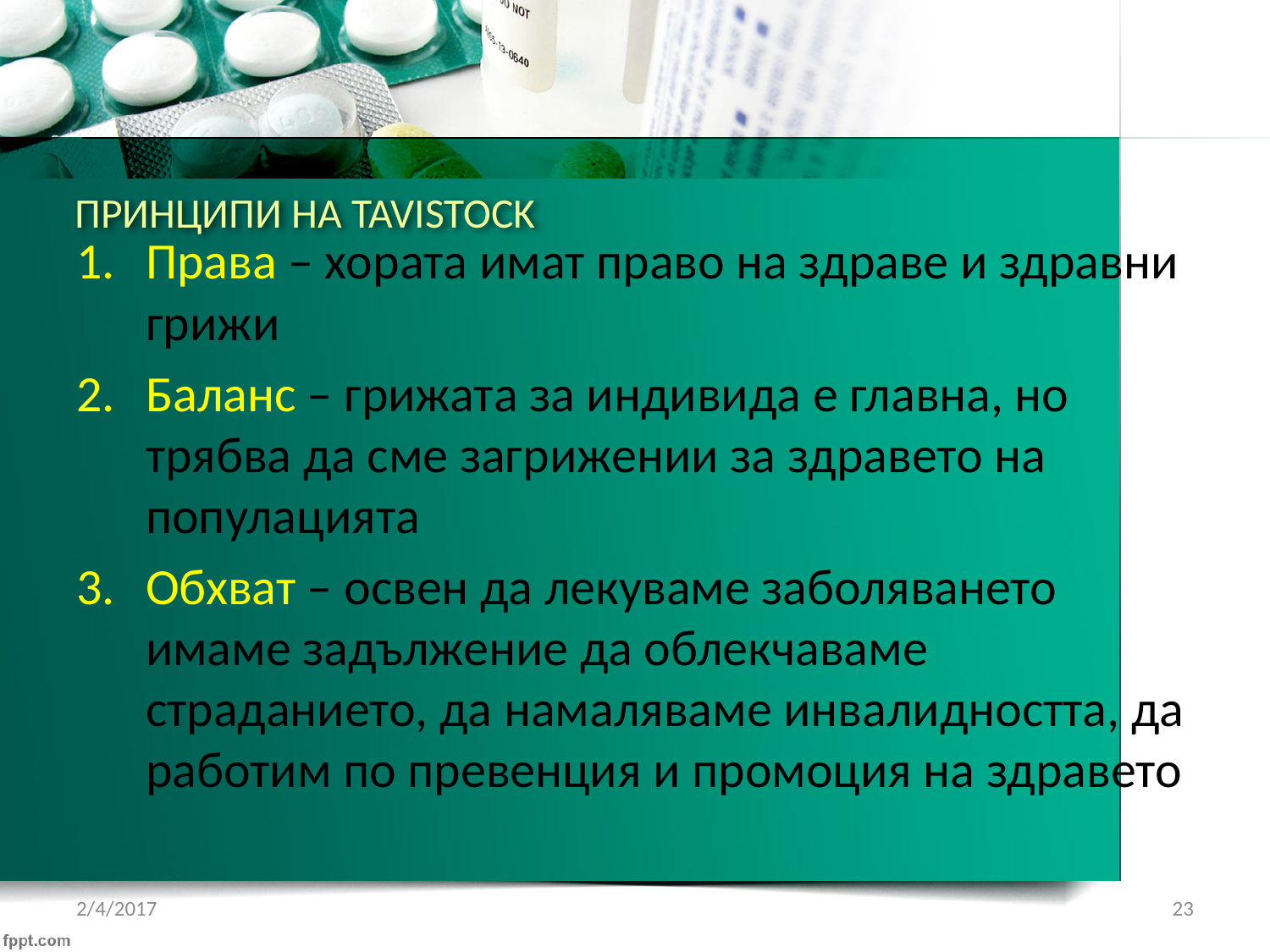

# ПРИНЦИПИ НА TAVISTOCK
Права – хората имат право на здраве и здравни грижи
Баланс – грижата за индивида е главна, но трябва да сме загрижении за здравето на популацията
Обхват – освен да лекуваме заболяването имаме задължение да облекчаваме страданието, да намаляваме инвалидността, да работим по превенция и промоция на здравето
2/4/2017
23